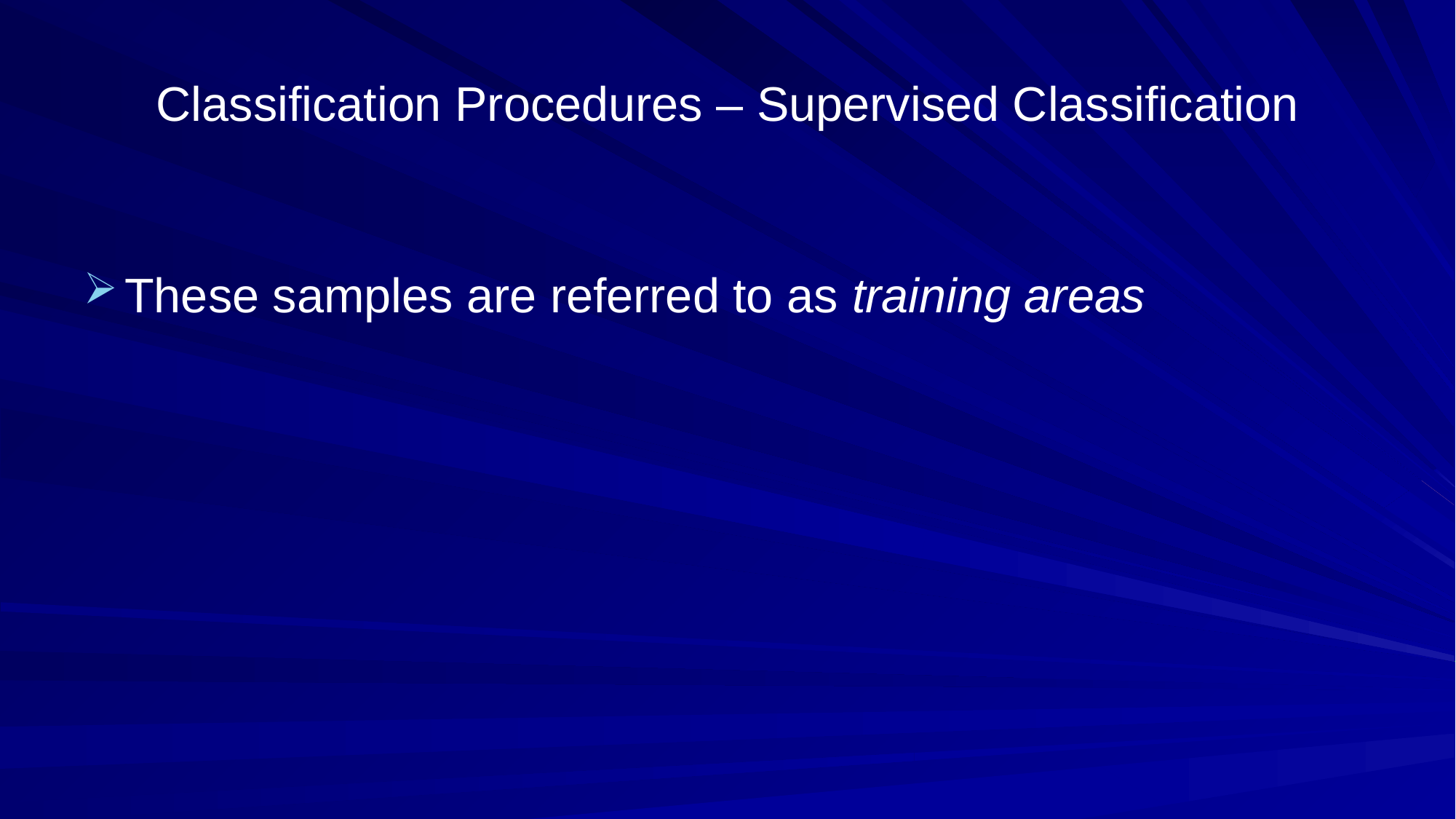

# Classification Procedures – Supervised Classification

These samples are referred to as training areas